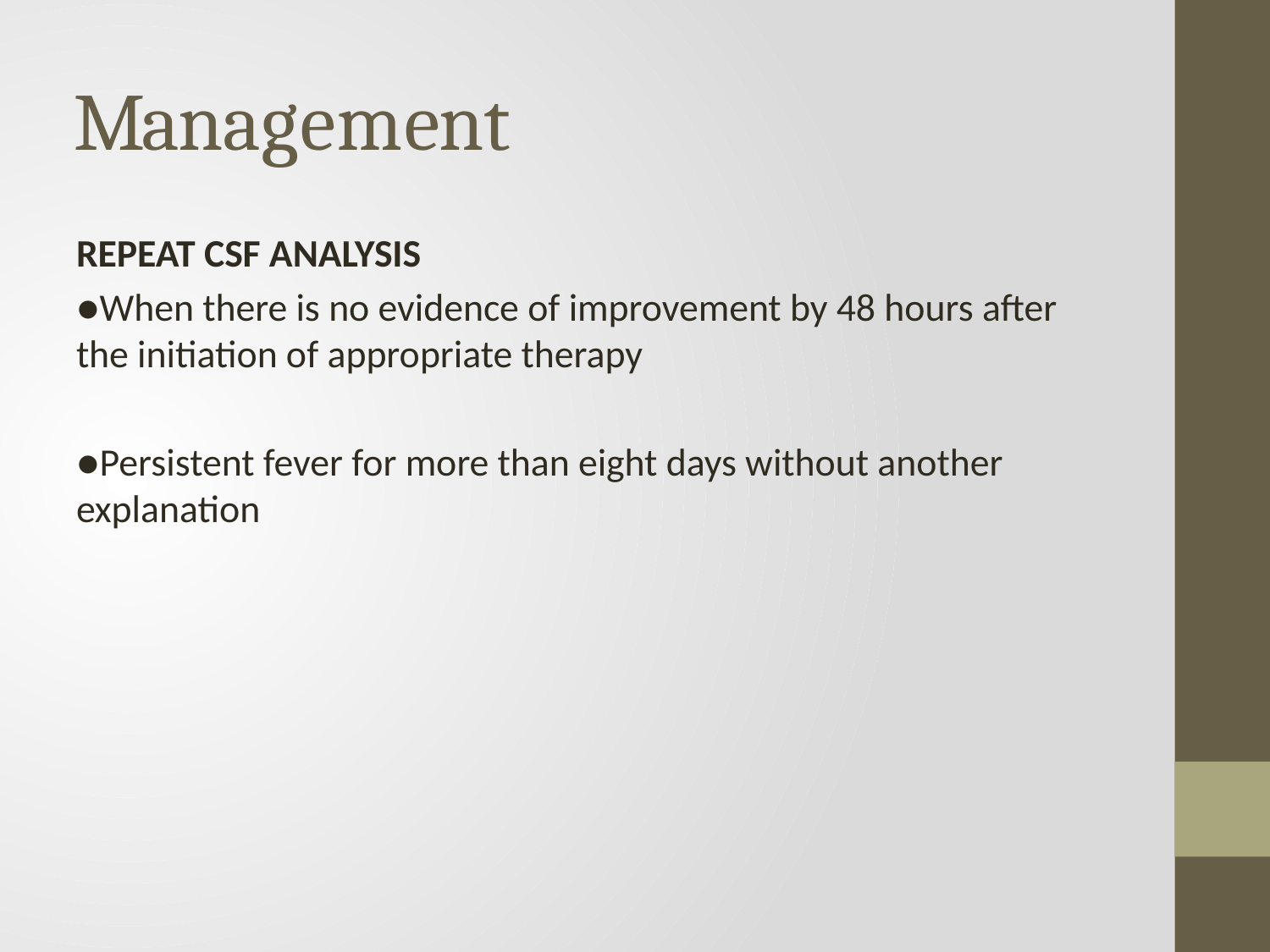

# Management
REPEAT CSF ANALYSIS
●When there is no evidence of improvement by 48 hours after the initiation of appropriate therapy

●Persistent fever for more than eight days without another explanation